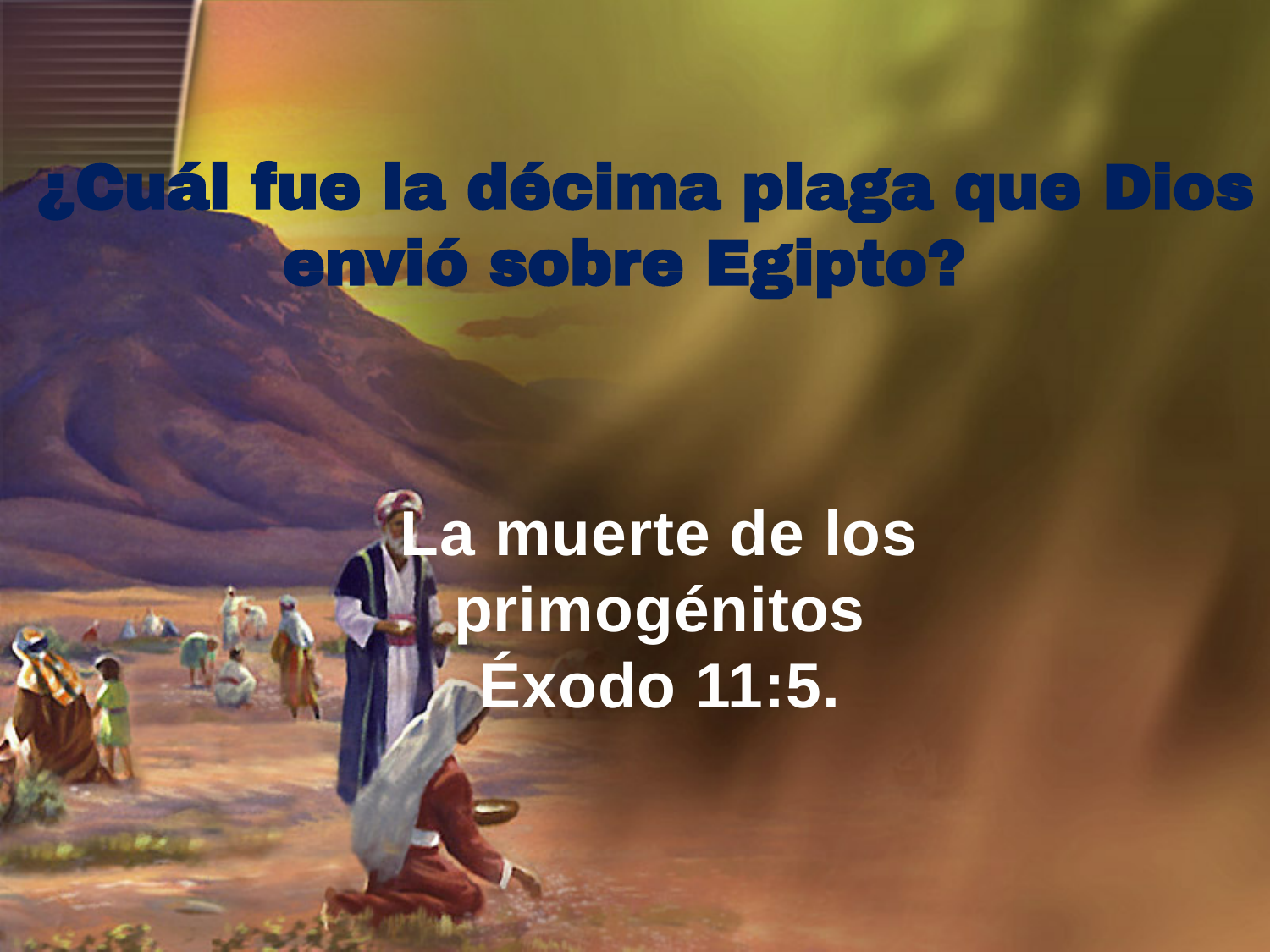

¿Cuál fue la décima plaga que Dios envió sobre Egipto?
La muerte de los primogénitos
Éxodo 11:5.